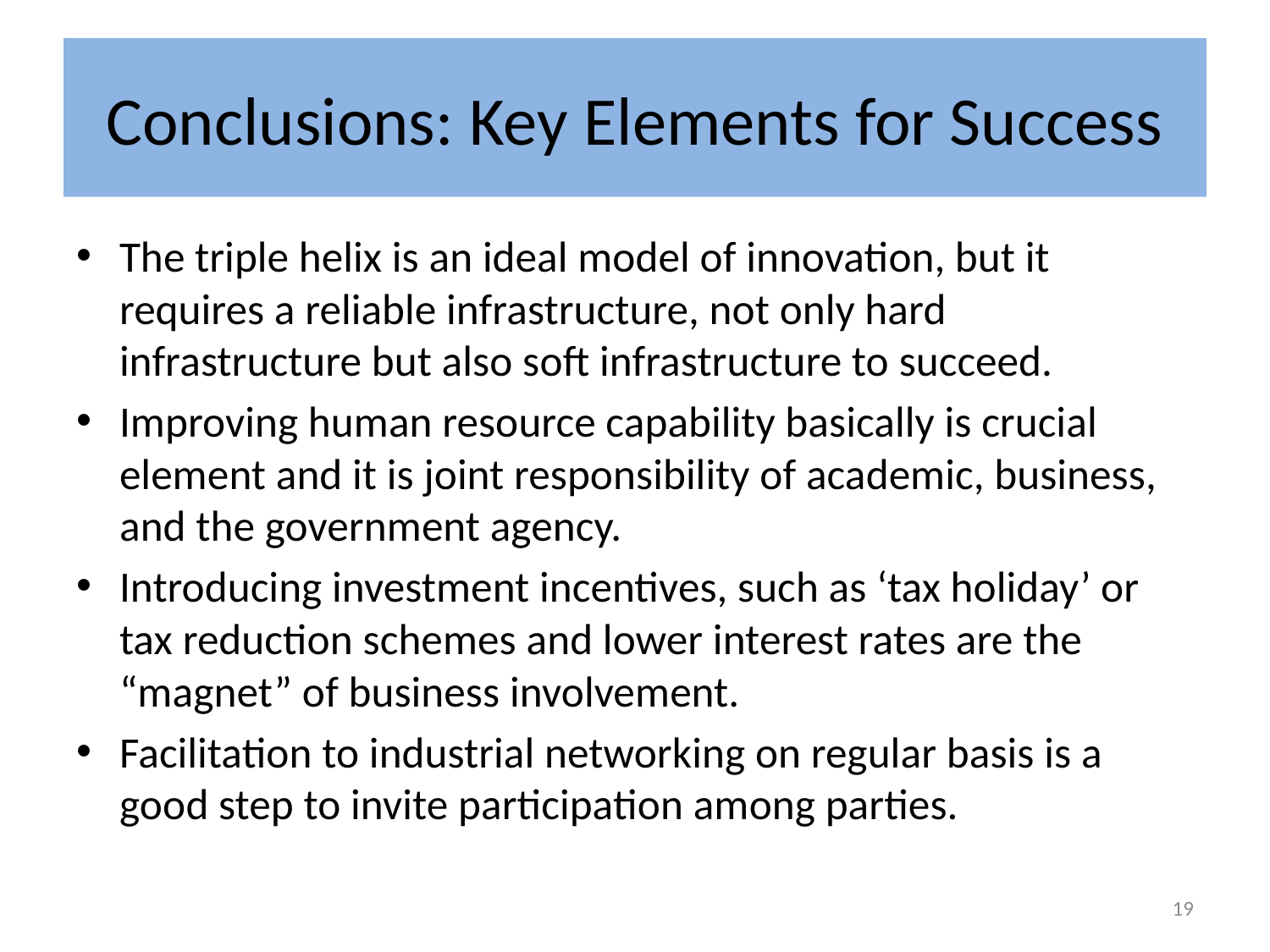

# Conclusions: Key Elements for Success
The triple helix is an ideal model of innovation, but it requires a reliable infrastructure, not only hard infrastructure but also soft infrastructure to succeed.
Improving human resource capability basically is crucial element and it is joint responsibility of academic, business, and the government agency.
Introducing investment incentives, such as ‘tax holiday’ or tax reduction schemes and lower interest rates are the “magnet” of business involvement.
Facilitation to industrial networking on regular basis is a good step to invite participation among parties.
19